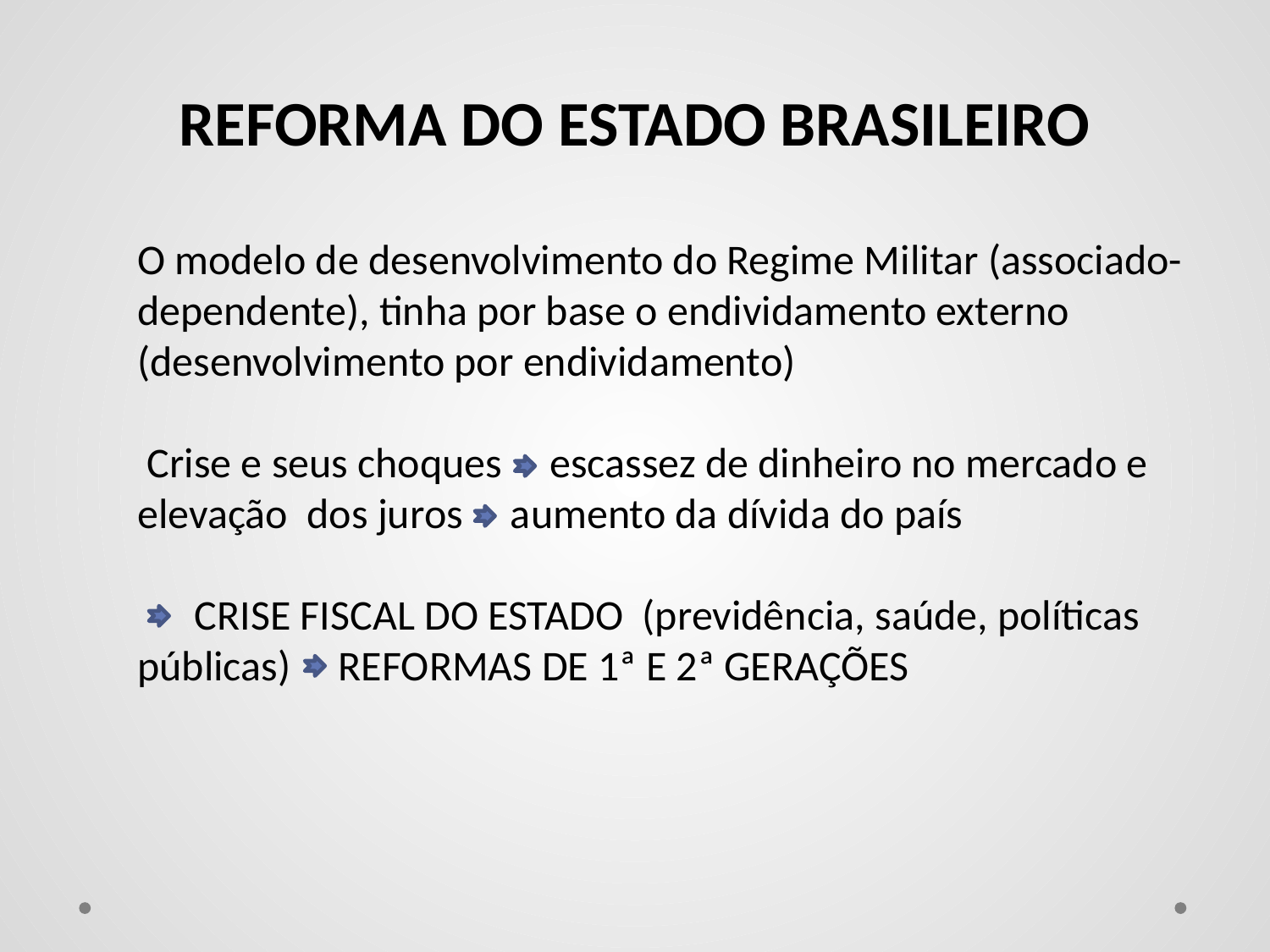

REFORMA DO ESTADO BRASILEIRO
O modelo de desenvolvimento do Regime Militar (associado-dependente), tinha por base o endividamento externo (desenvolvimento por endividamento)

 Crise e seus choques     escassez de dinheiro no mercado e elevação  dos juros     aumento da dívida do país

      CRISE FISCAL DO ESTADO  (previdência, saúde, políticas públicas)     REFORMAS DE 1ª E 2ª GERAÇÕES